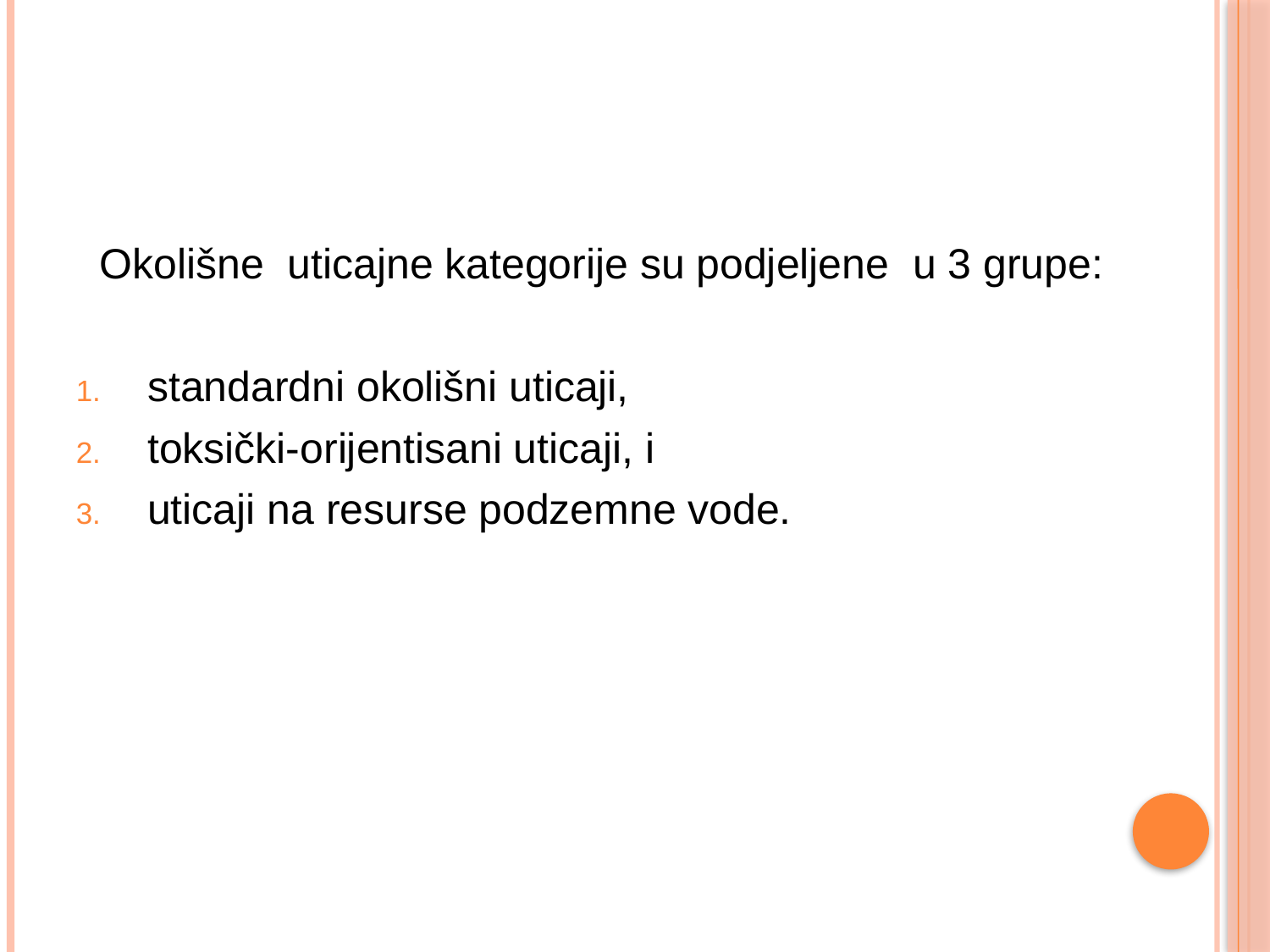

Okolišne  uticajne kategorije su podjeljene  u 3 grupe:

standardni okolišni uticaji,
toksički-orijentisani uticaji, i
uticaji na resurse podzemne vode.